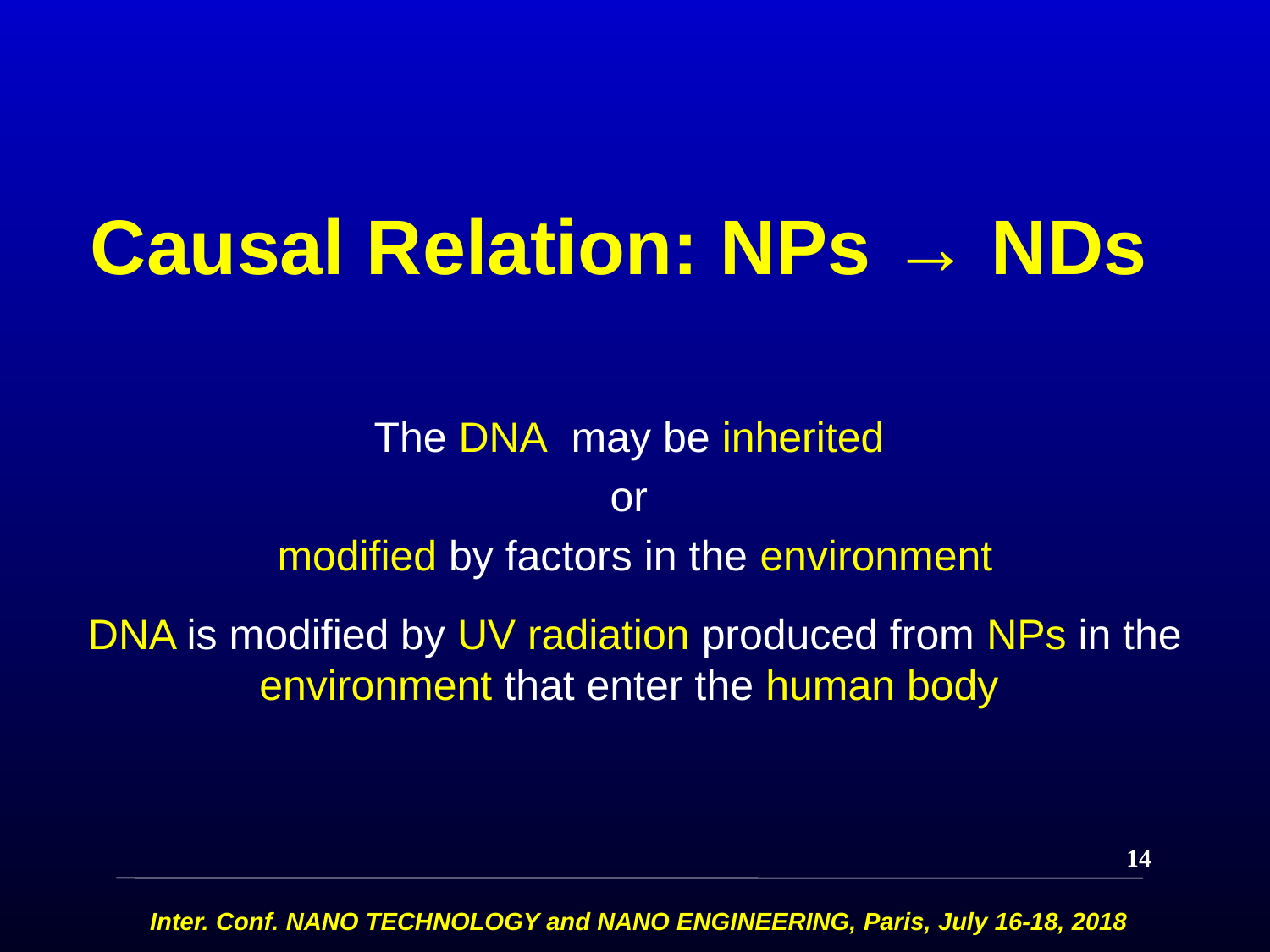

# Causal Relation: NPs → NDs

The DNA  may be inherited
or
modified by factors in the environment

DNA is modified by UV radiation produced from NPs in the environment that enter the human body

14
Inter. Conf. NANO TECHNOLOGY and NANO ENGINEERING, Paris, July 16-18, 2018